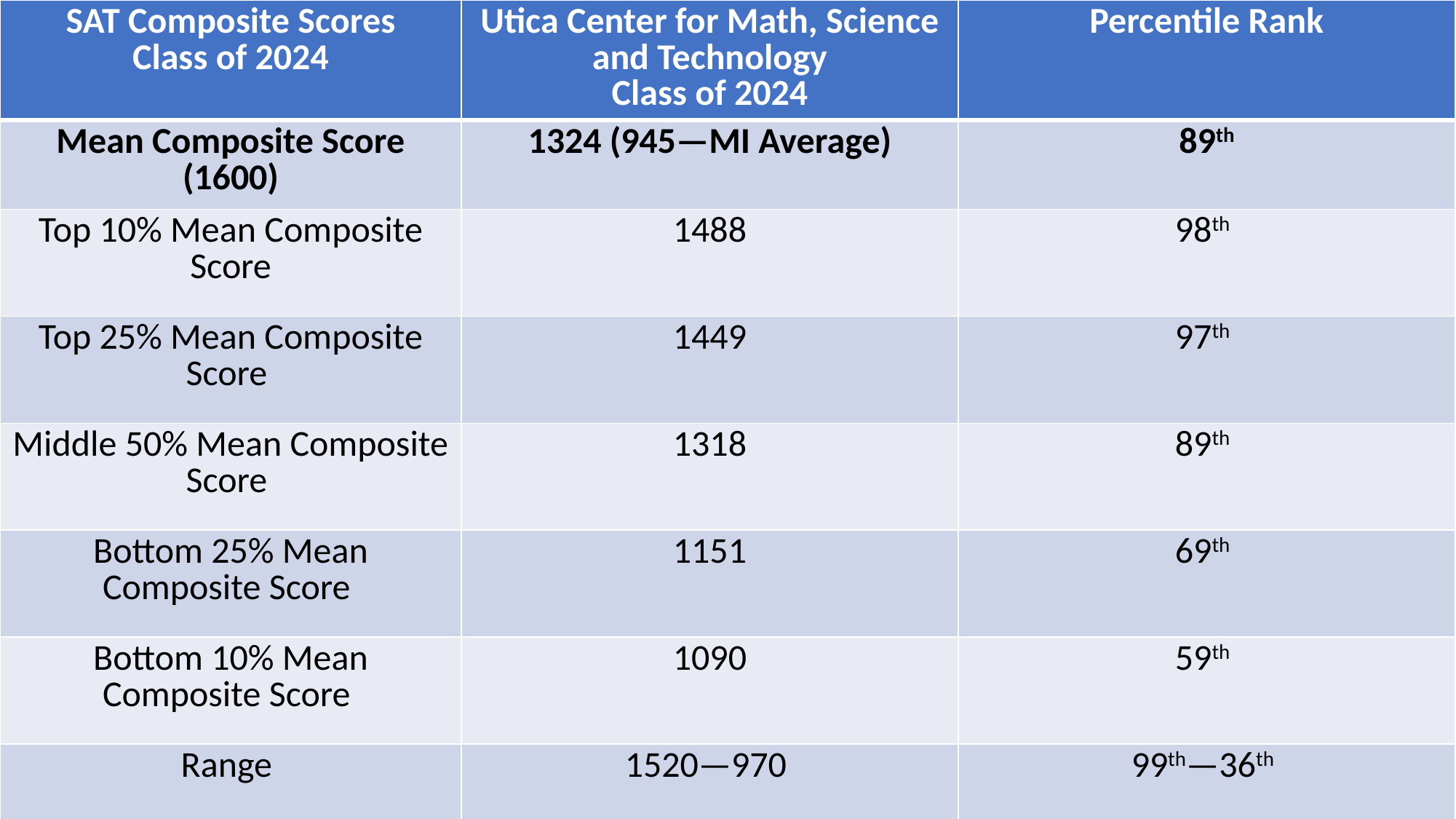

| SAT Composite Scores Class of 2024 | Utica Center for Math, Science and Technology Class of 2024 | Percentile Rank |
| --- | --- | --- |
| Mean Composite Score (1600) | 1324 (945—MI Average) | 89th |
| Top 10% Mean Composite Score | 1488 | 98th |
| Top 25% Mean Composite Score | 1449 | 97th |
| Middle 50% Mean Composite Score | 1318 | 89th |
| Bottom 25% Mean Composite Score | 1151 | 69th |
| Bottom 10% Mean Composite Score | 1090 | 59th |
| Range | 1520—970 | 99th—36th |